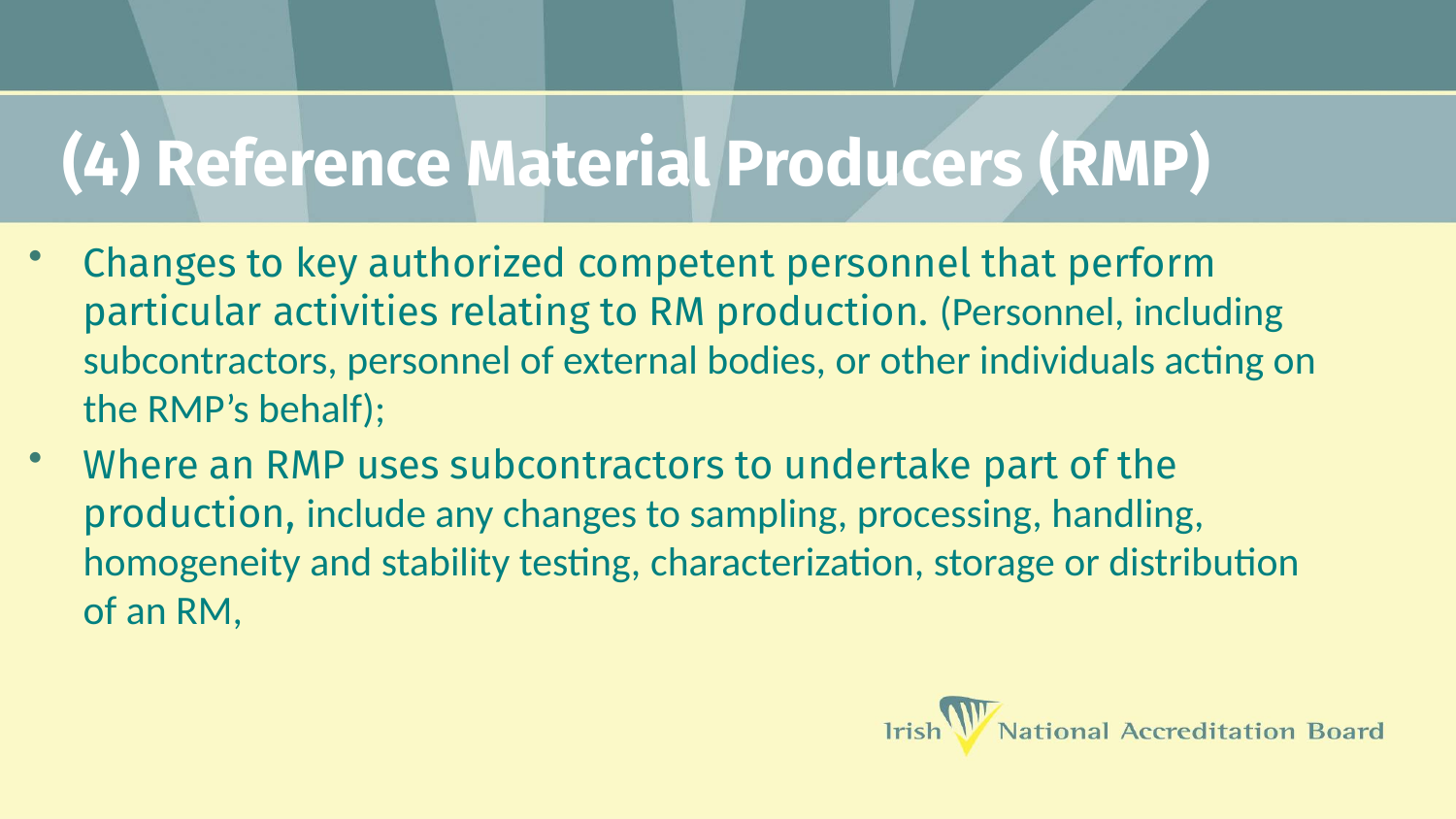

# (4) Reference Material Producers (RMP)
Changes to key authorized competent personnel that perform particular activities relating to RM production. (Personnel, including subcontractors, personnel of external bodies, or other individuals acting on the RMP’s behalf);
Where an RMP uses subcontractors to undertake part of the production, include any changes to sampling, processing, handling, homogeneity and stability testing, characterization, storage or distribution of an RM,